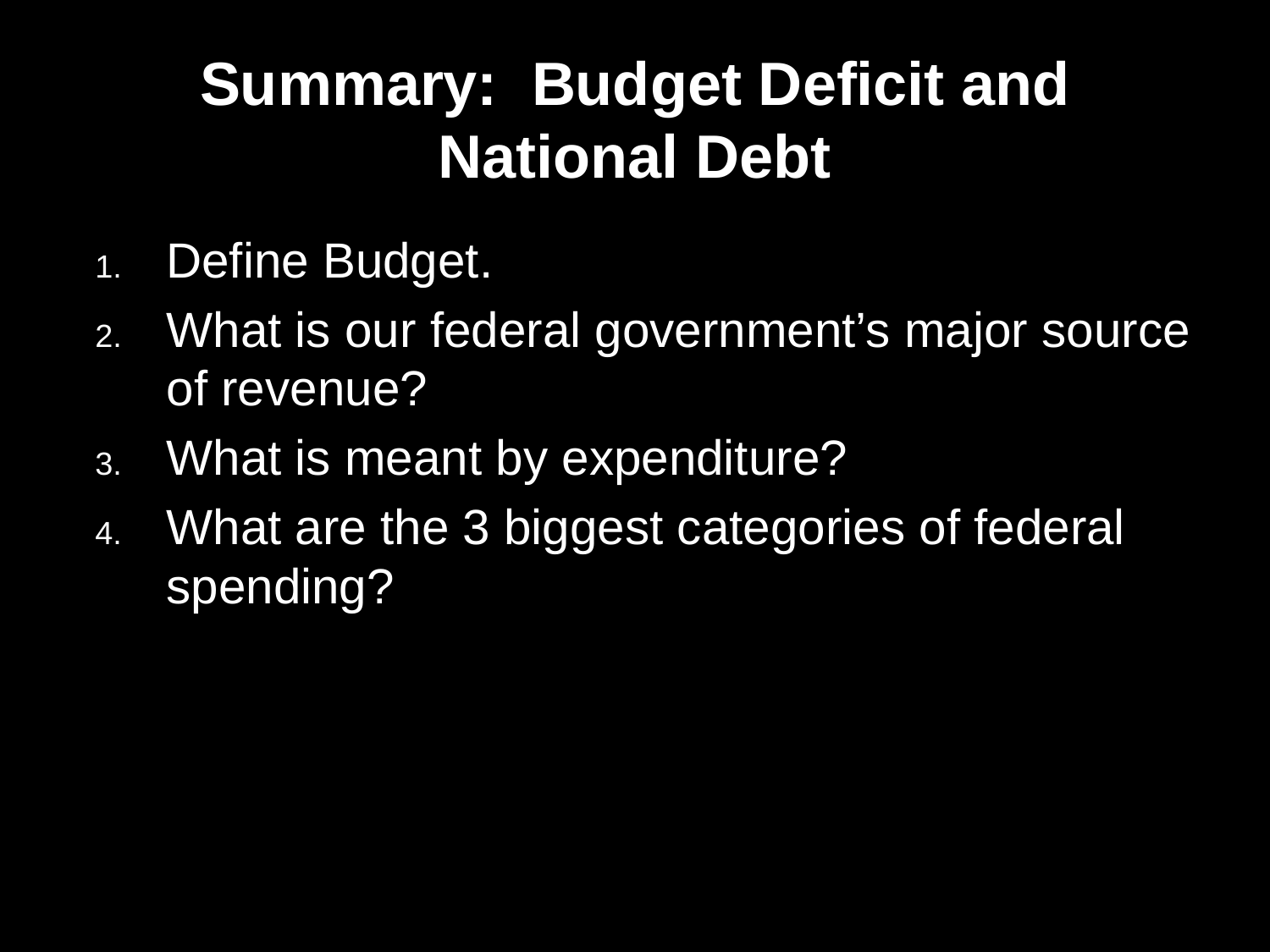

# Summary:  Budget Deficit and National Debt
Define Budget.
What is our federal government’s major source of revenue?
What is meant by expenditure?
What are the 3 biggest categories of federal spending?